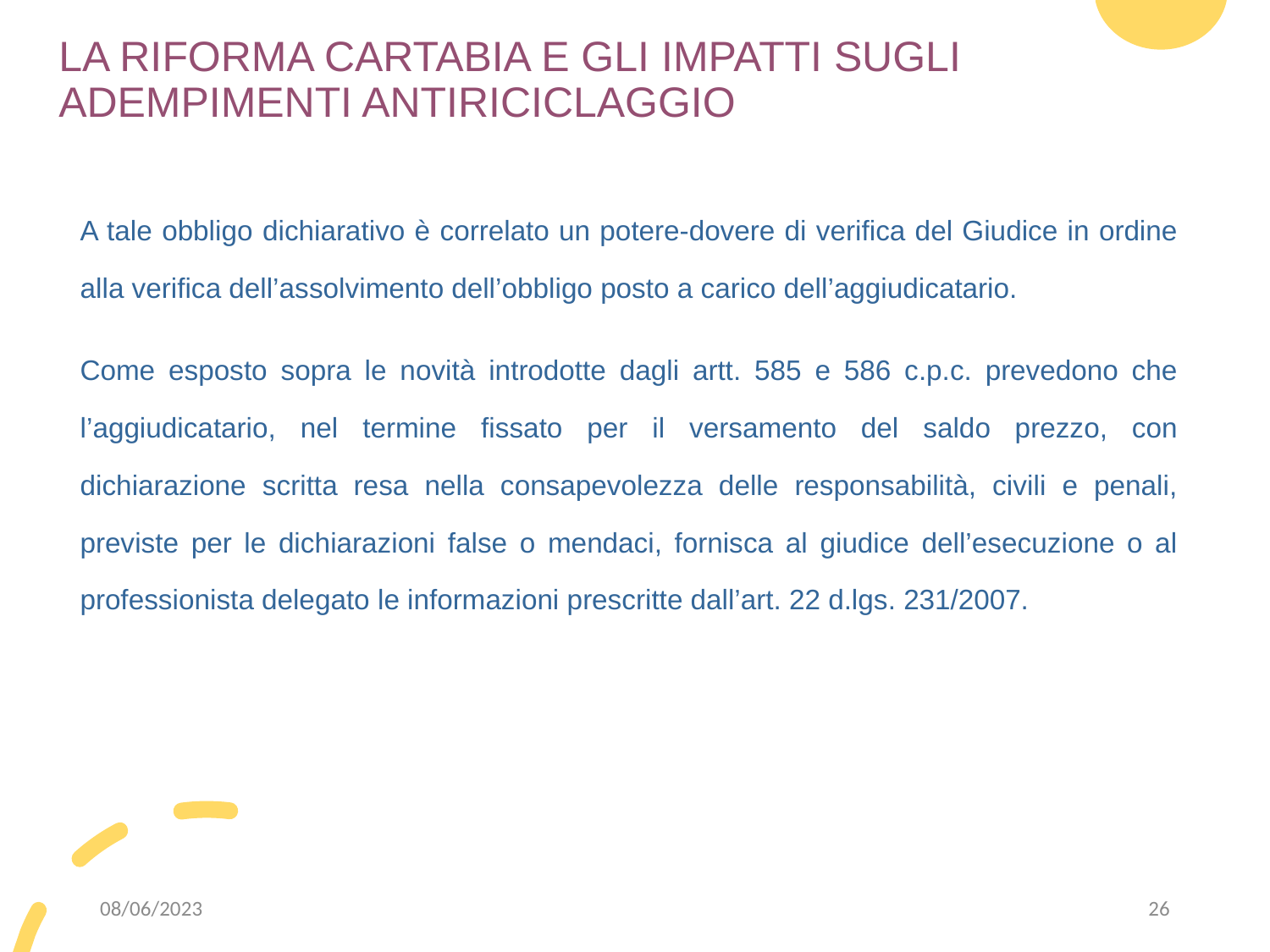

# LA RIFORMA CARTABIA E GLI IMPATTI SUGLI ADEMPIMENTI ANTIRICICLAGGIO
A tale obbligo dichiarativo è correlato un potere-dovere di verifica del Giudice in ordine alla verifica dell’assolvimento dell’obbligo posto a carico dell’aggiudicatario.
Come esposto sopra le novità introdotte dagli artt. 585 e 586 c.p.c. prevedono che l’aggiudicatario, nel termine fissato per il versamento del saldo prezzo, con dichiarazione scritta resa nella consapevolezza delle responsabilità, civili e penali, previste per le dichiarazioni false o mendaci, fornisca al giudice dell’esecuzione o al professionista delegato le informazioni prescritte dall’art. 22 d.lgs. 231/2007.
08/06/2023
26